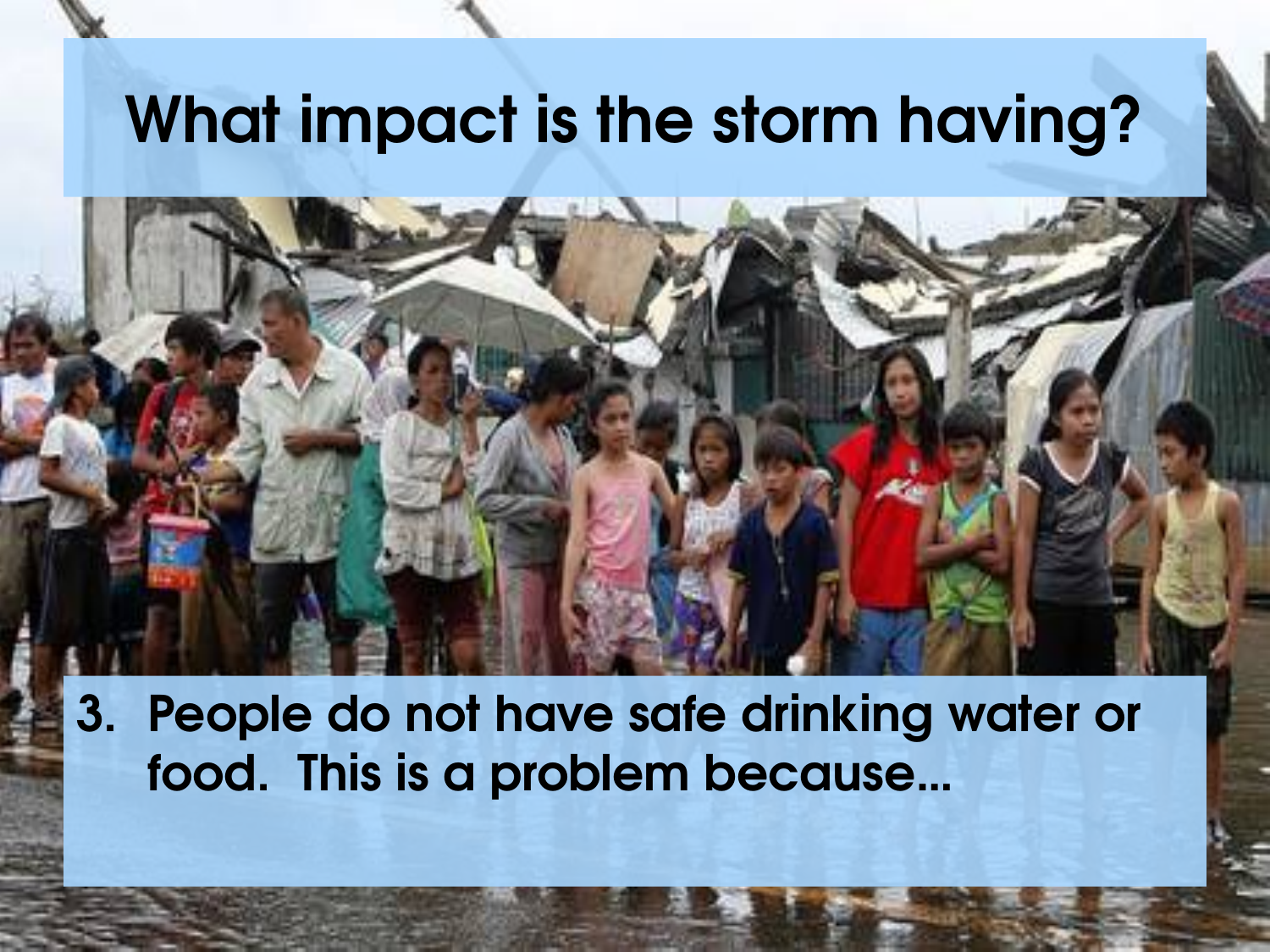

# What impact is the storm having?
People do not have safe drinking water or food.  This is a problem because…